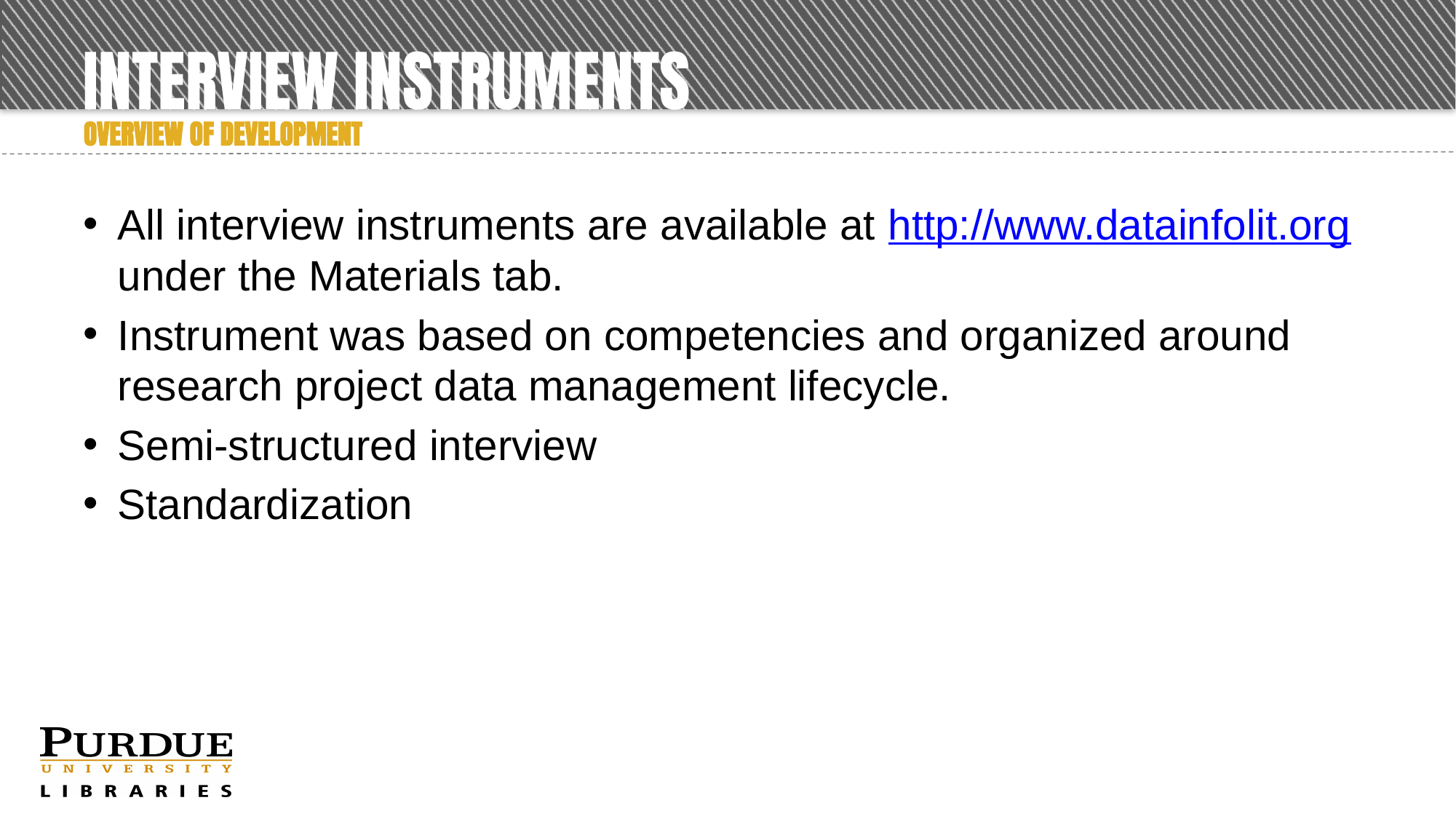

# Interview Instruments
Overview of Development
All interview instruments are available at http://www.datainfolit.org under the Materials tab.
Instrument was based on competencies and organized around research project data management lifecycle.
Semi-structured interview
Standardization